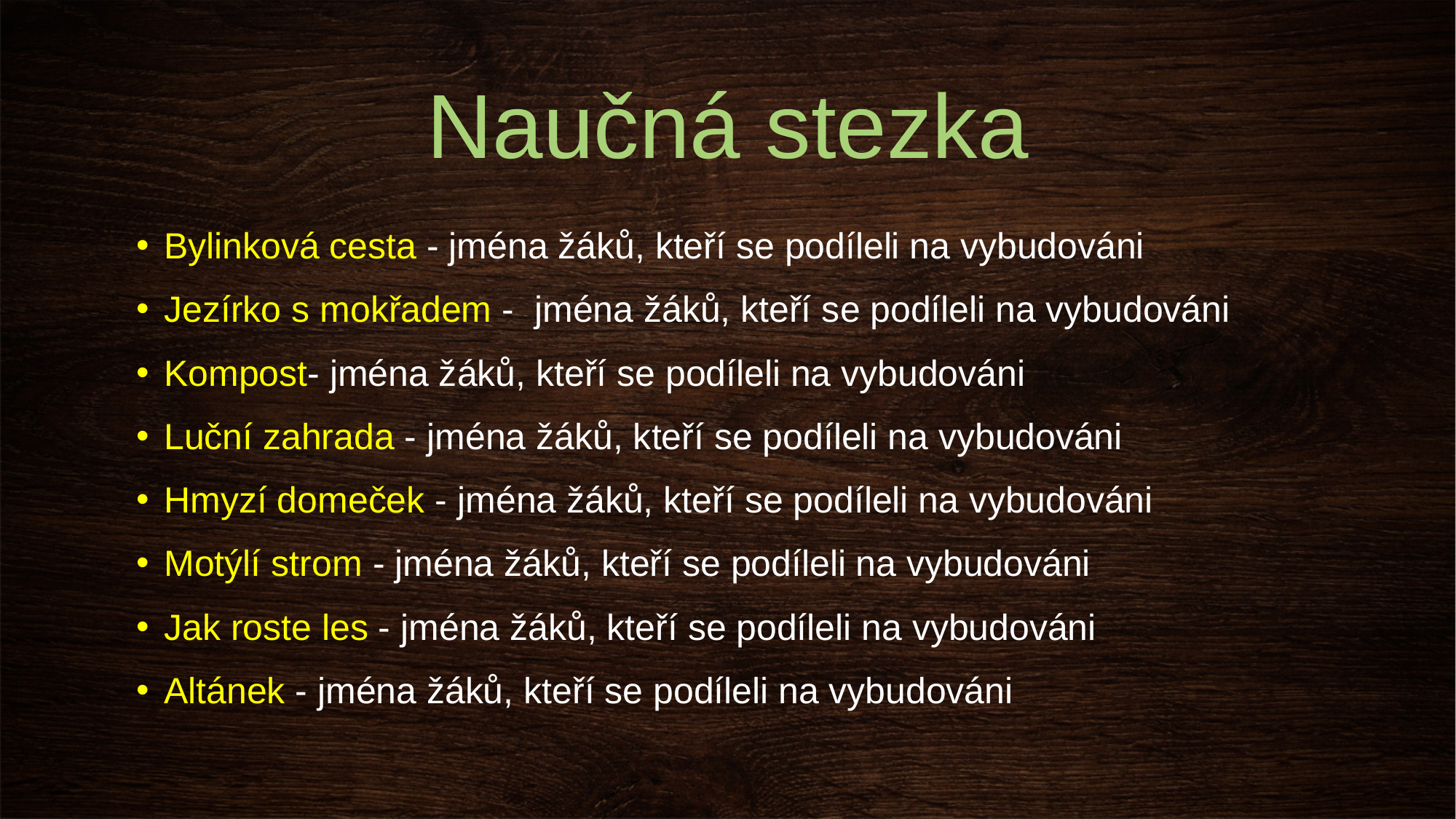

# Naučná stezka
Bylinková cesta - jména žáků, kteří se podíleli na vybudováni
Jezírko s mokřadem -  jména žáků, kteří se podíleli na vybudováni
Kompost- jména žáků, kteří se podíleli na vybudováni
Luční zahrada - jména žáků, kteří se podíleli na vybudováni
Hmyzí domeček - jména žáků, kteří se podíleli na vybudováni
Motýlí strom - jména žáků, kteří se podíleli na vybudováni
Jak roste les - jména žáků, kteří se podíleli na vybudováni
Altánek - jména žáků, kteří se podíleli na vybudováni